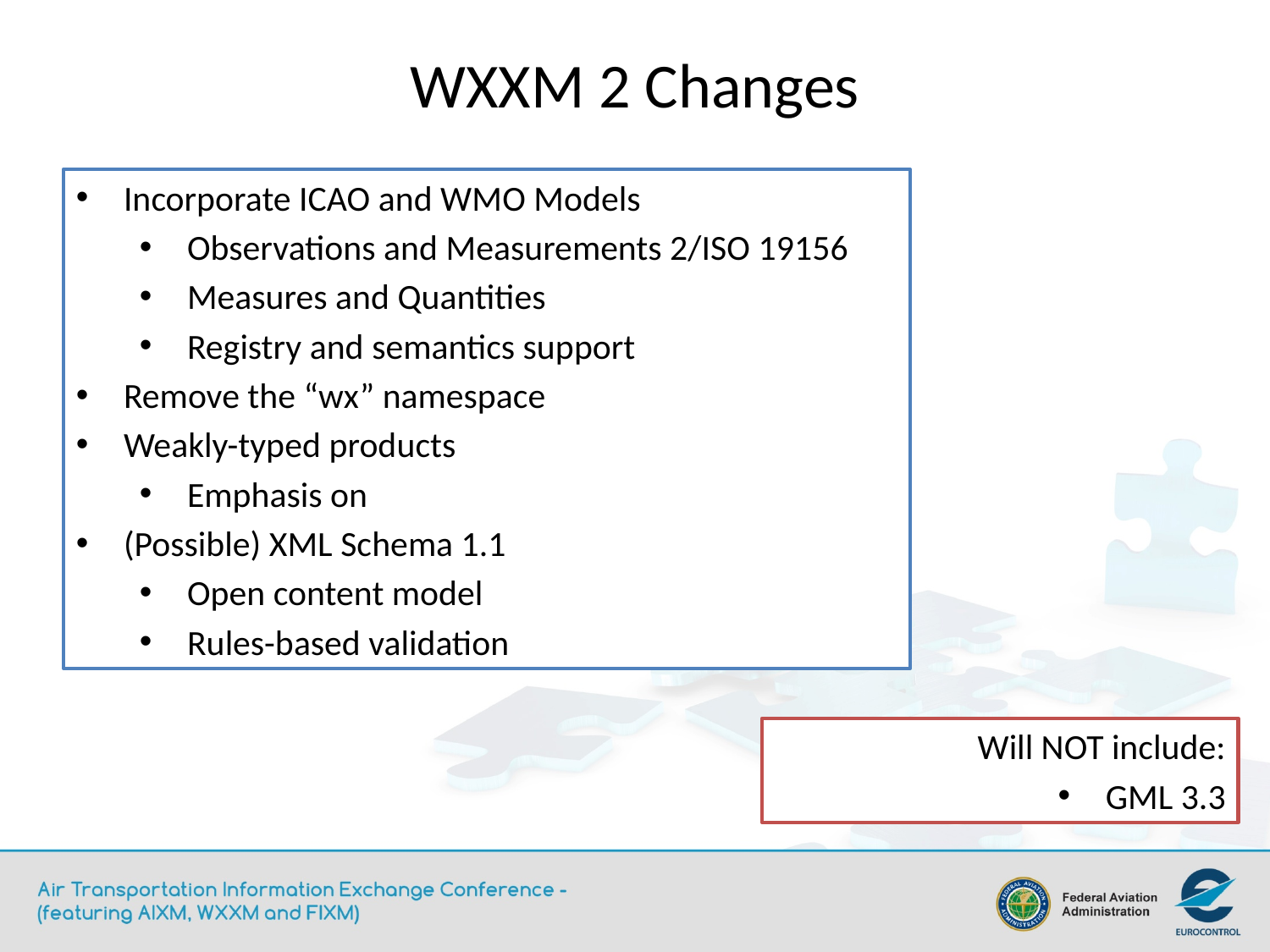

# WXXM 2 Changes
Incorporate ICAO and WMO Models
Observations and Measurements 2/ISO 19156
Measures and Quantities
Registry and semantics support
Remove the “wx” namespace
Weakly-typed products
Emphasis on
(Possible) XML Schema 1.1
Open content model
Rules-based validation
Will NOT include:
GML 3.3